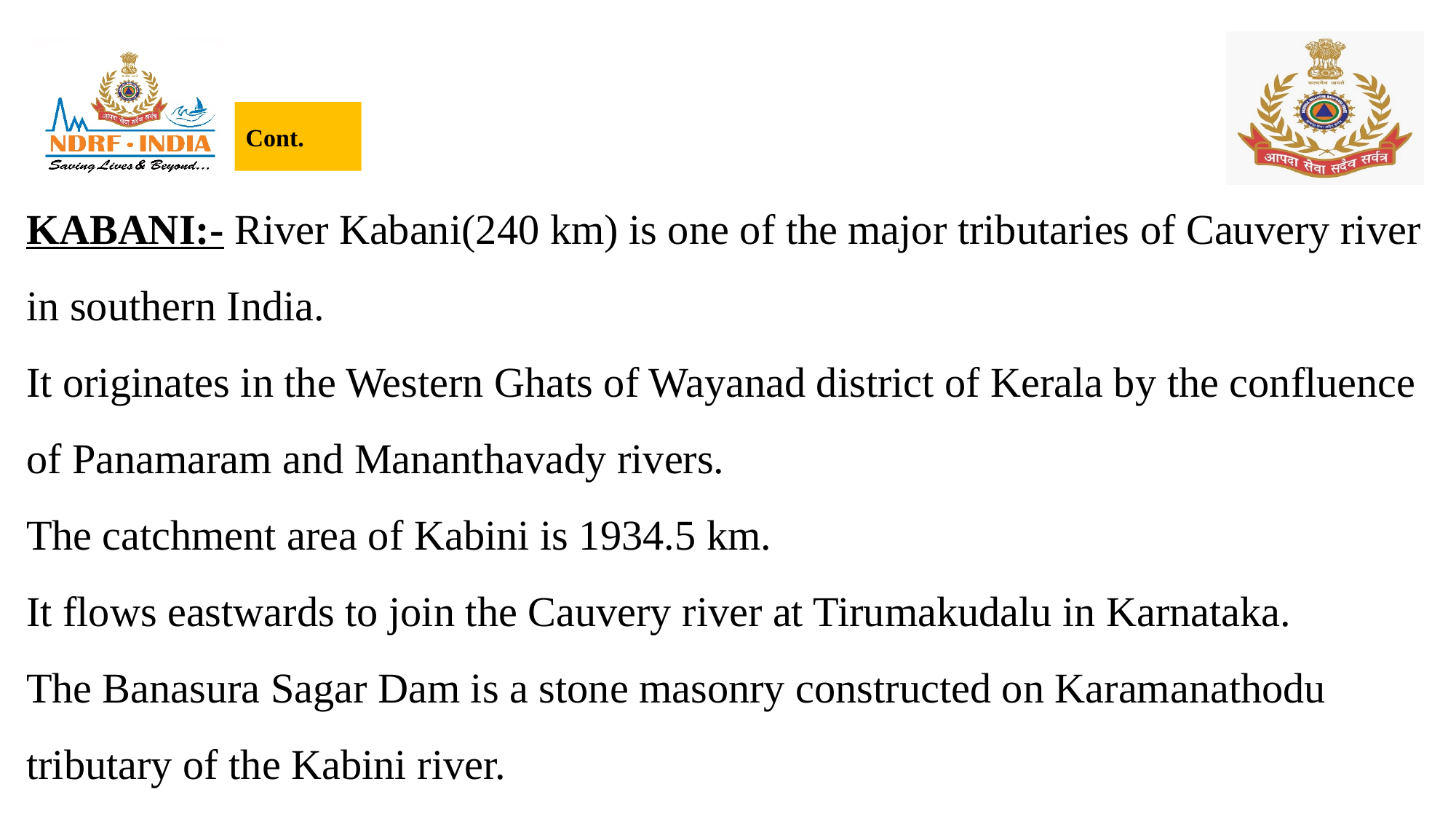

Cont.
KABANI:- River Kabani(240 km) is one of the major tributaries of Cauvery river in southern India.
It originates in the Western Ghats of Wayanad district of Kerala by the confluence of Panamaram and Mananthavady rivers.
The catchment area of Kabini is 1934.5 km.
It flows eastwards to join the Cauvery river at Tirumakudalu in Karnataka.
The Banasura Sagar Dam is a stone masonry constructed on Karamanathodu tributary of the Kabini river.